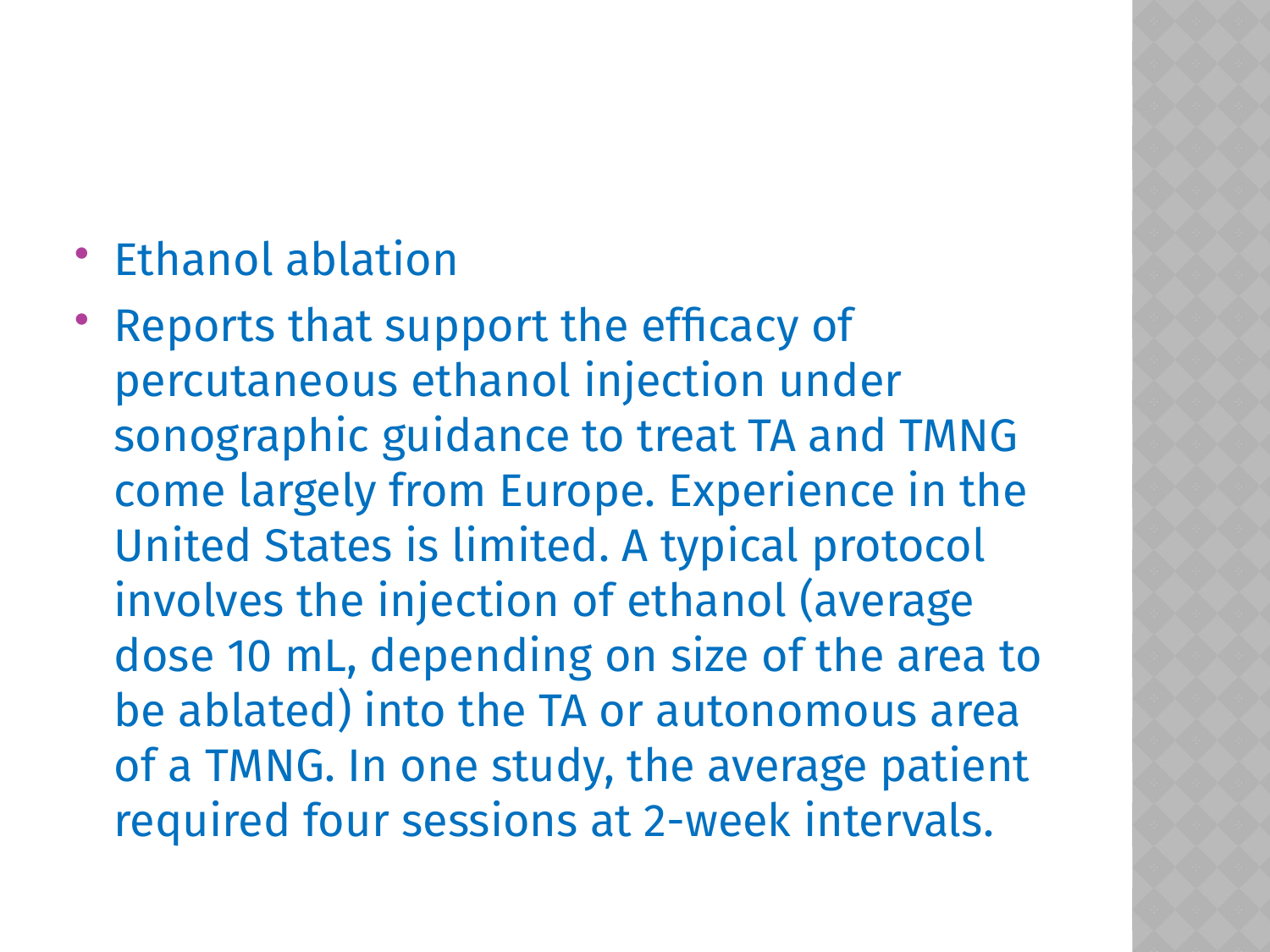

#
Ethanol ablation
Reports that support the efficacy of percutaneous ethanol injection under sonographic guidance to treat TA and TMNG come largely from Europe. Experience in the United States is limited. A typical protocol involves the injection of ethanol (average dose 10 mL, depending on size of the area to be ablated) into the TA or autonomous area of a TMNG. In one study, the average patient required four sessions at 2-week intervals.